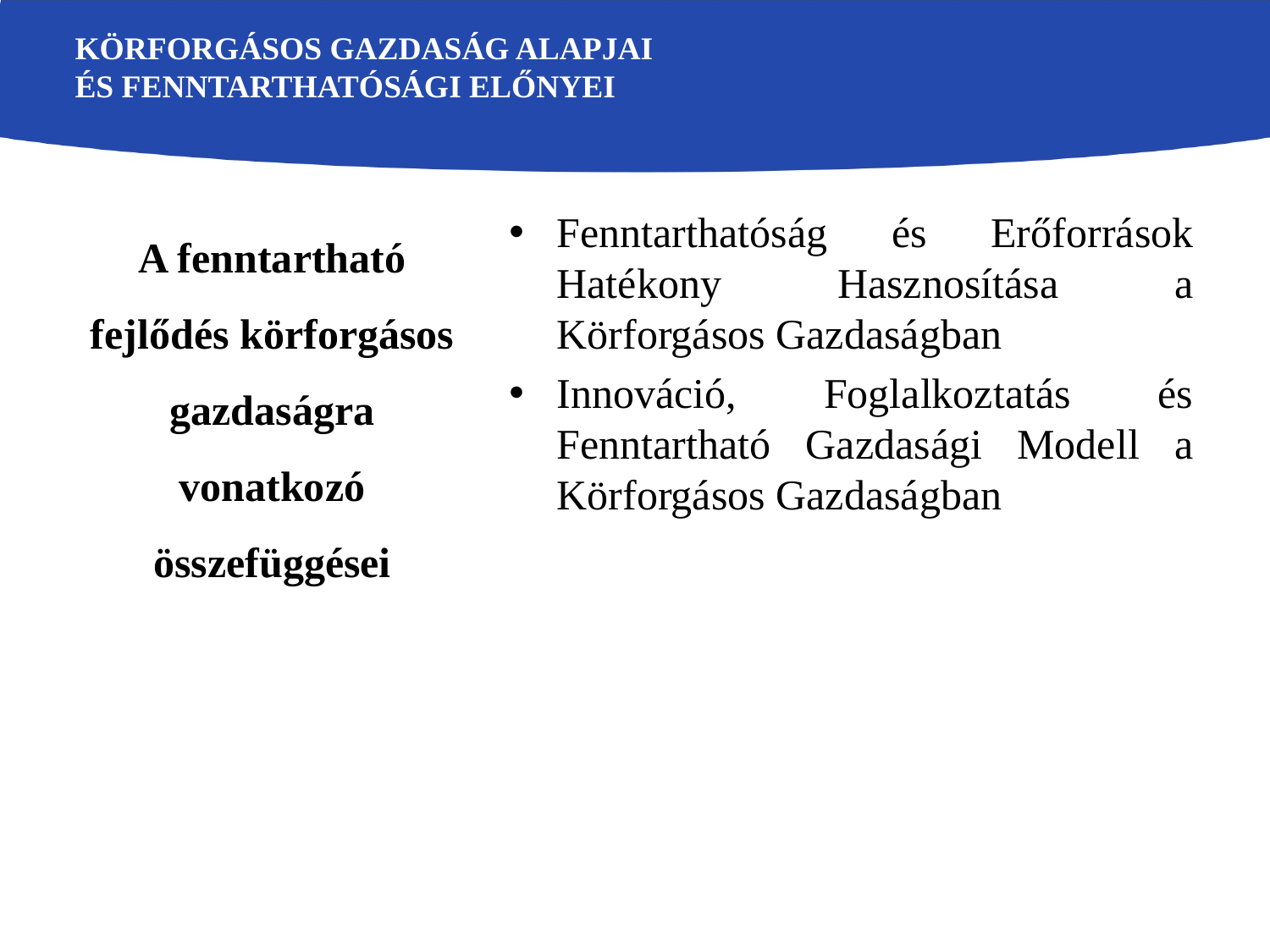

# Körforgásos Gazdaság Alapjai és Fenntarthatósági Előnyei
A fenntartható fejlődés körforgásos gazdaságra vonatkozó összefüggései

Fenntarthatóság és Erőforrások Hatékony Hasznosítása a Körforgásos Gazdaságban
Innováció, Foglalkoztatás és Fenntartható Gazdasági Modell a Körforgásos Gazdaságban